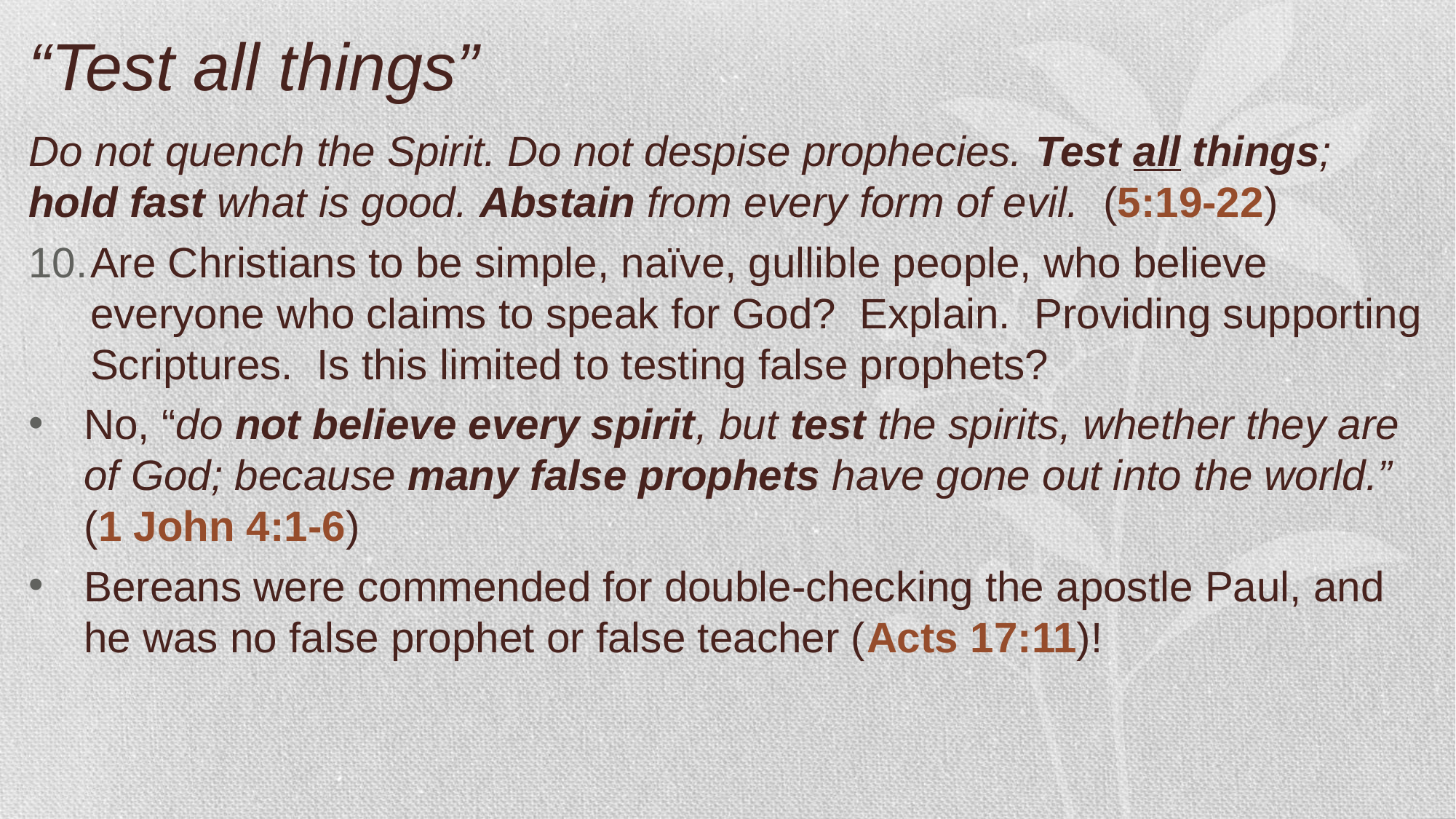

“Test all things”
Do not quench the Spirit. Do not despise prophecies. Test all things; hold fast what is good. Abstain from every form of evil.  (5:19-22)
Are Christians to be simple, naïve, gullible people, who believe everyone who claims to speak for God?  Explain.  Providing supporting Scriptures.  Is this limited to testing false prophets?
No, “do not believe every spirit, but test the spirits, whether they are of God; because many false prophets have gone out into the world.” (1 John 4:1-6)
Bereans were commended for double-checking the apostle Paul, and he was no false prophet or false teacher (Acts 17:11)!